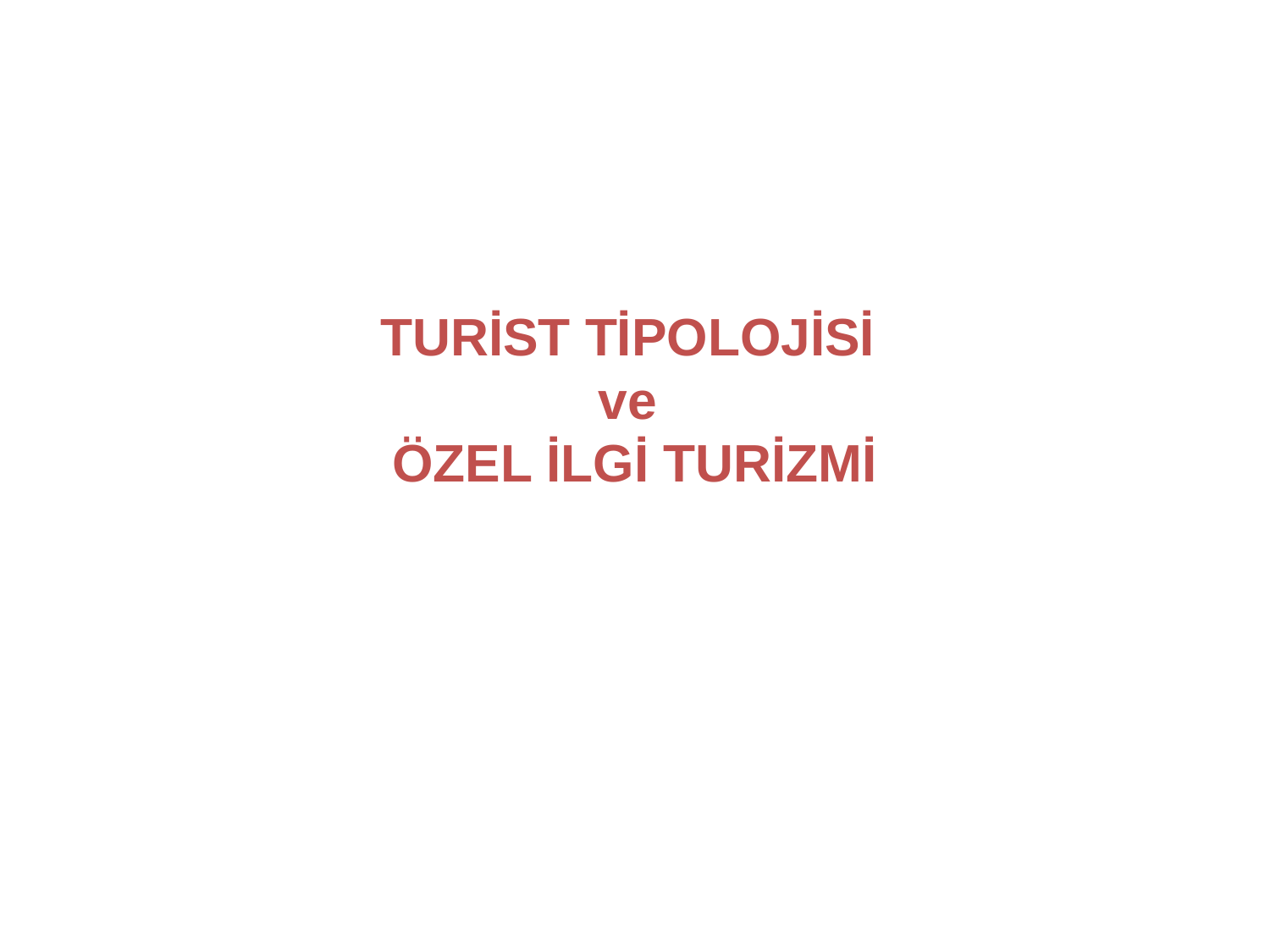

# TURİST TİPOLOJİSİ ve ÖZEL İLGİ TURİZMİ